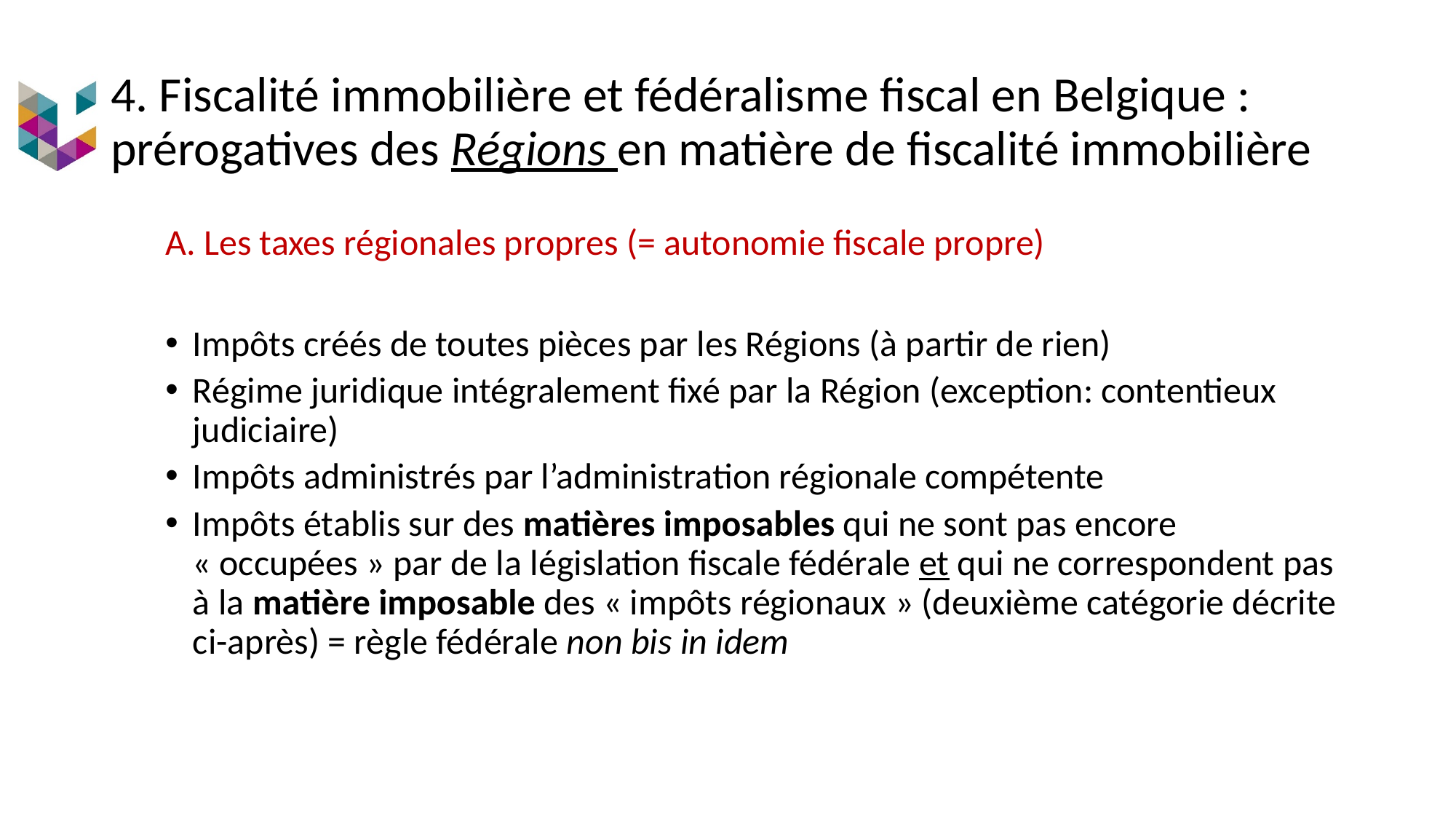

# 4. Fiscalité immobilière et fédéralisme fiscal en Belgique : prérogatives des Régions en matière de fiscalité immobilière
A. Les taxes régionales propres (= autonomie fiscale propre)

Impôts créés de toutes pièces par les Régions (à partir de rien)
Régime juridique intégralement fixé par la Région (exception: contentieux judiciaire)
Impôts administrés par l’administration régionale compétente
Impôts établis sur des matières imposables qui ne sont pas encore « occupées » par de la législation fiscale fédérale et qui ne correspondent pas à la matière imposable des « impôts régionaux » (deuxième catégorie décrite ci-après) = règle fédérale non bis in idem